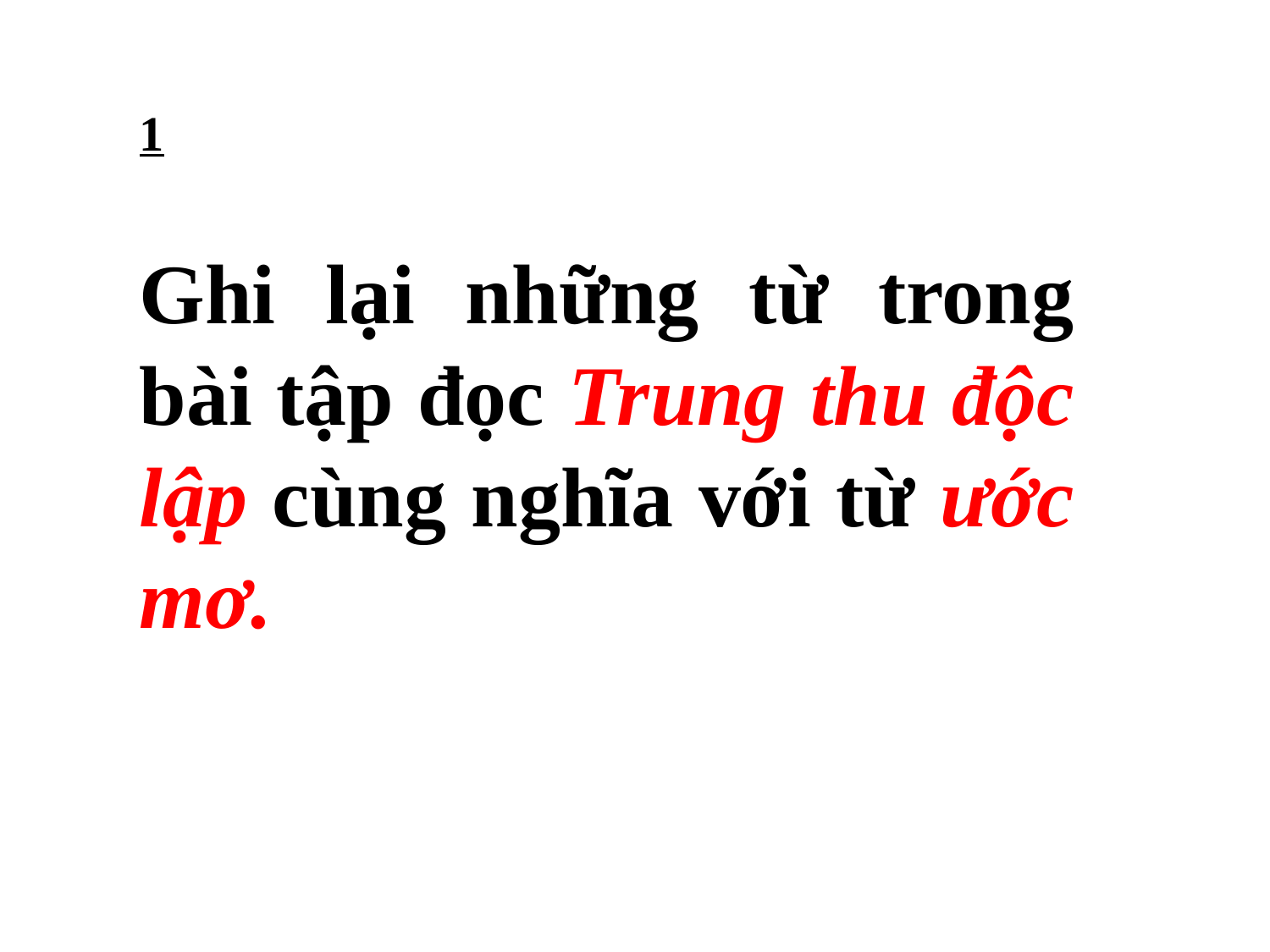

1
Ghi lại những từ trong bài tập đọc Trung thu độc lập cùng nghĩa với từ ước mơ.